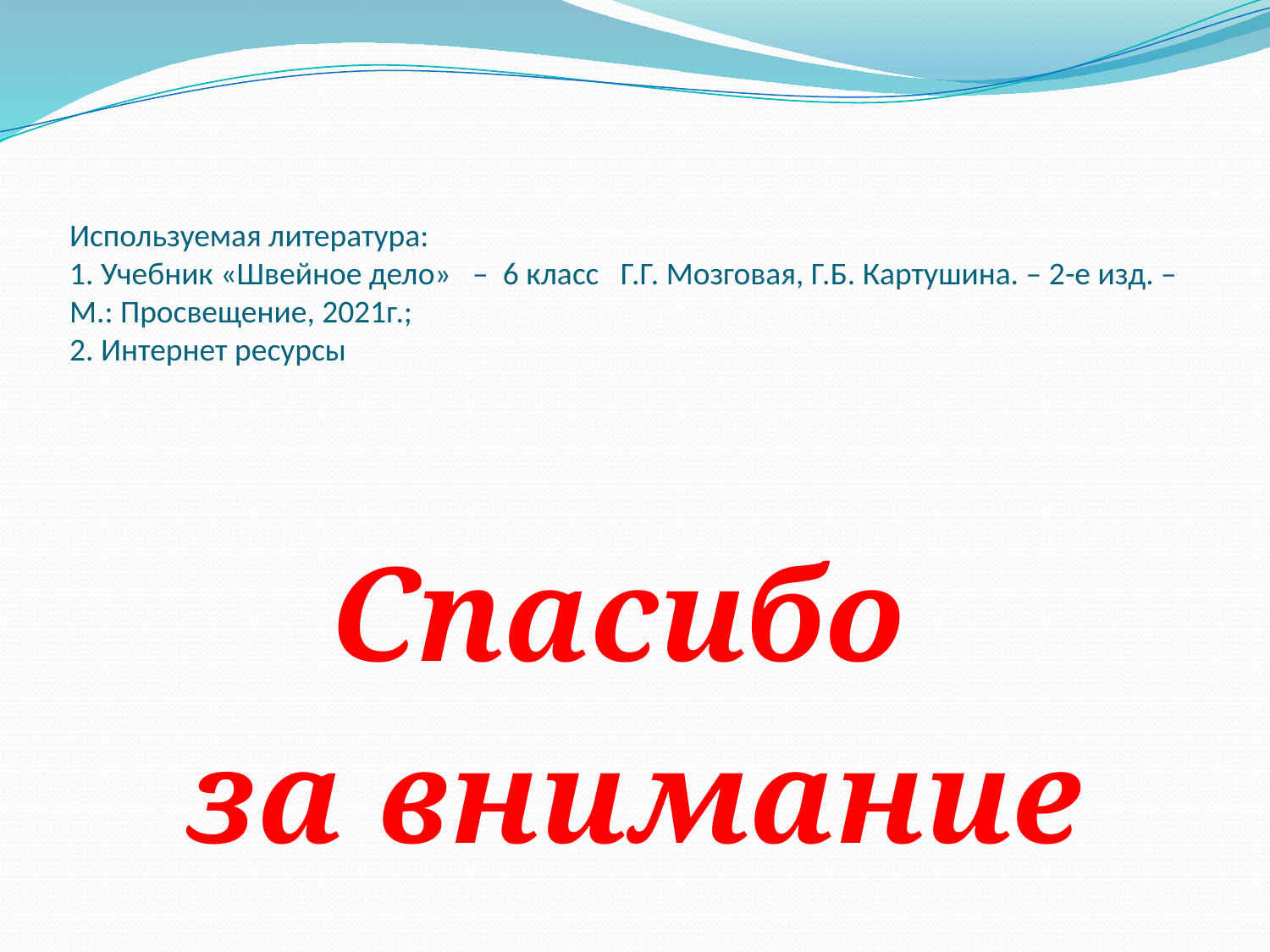

# Используемая литература: 1. Учебник «Швейное дело»   –  6 класс   Г.Г. Мозговая, Г.Б. Картушина. – 2-е изд. – М.: Просвещение, 2021г.; 2. Интернет ресурсы
Спасибо
за внимание